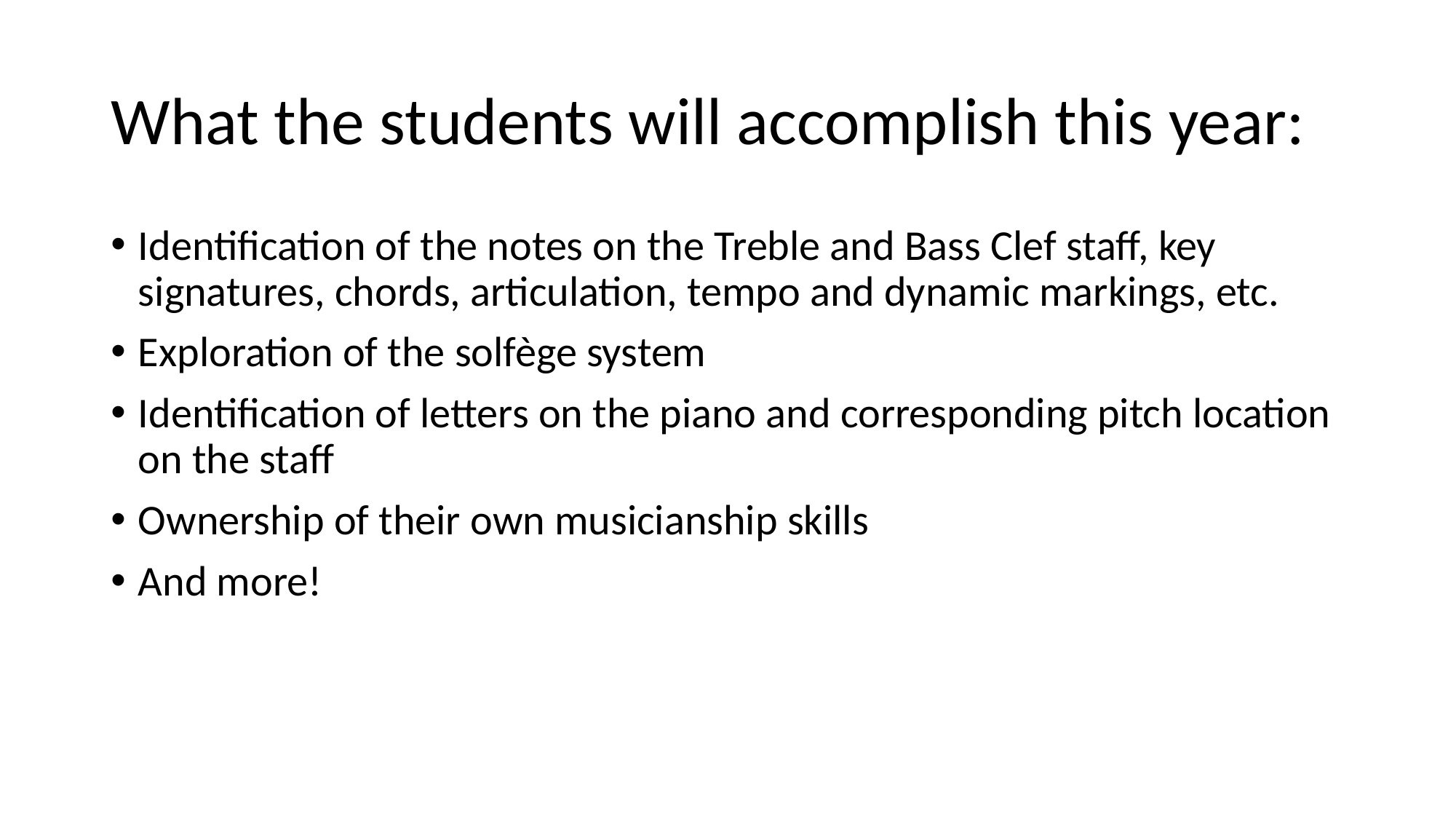

# What the students will accomplish this year:
Identification of the notes on the Treble and Bass Clef staff, key signatures, chords, articulation, tempo and dynamic markings, etc.
Exploration of the solfège system
Identification of letters on the piano and corresponding pitch location on the staff
Ownership of their own musicianship skills
And more!